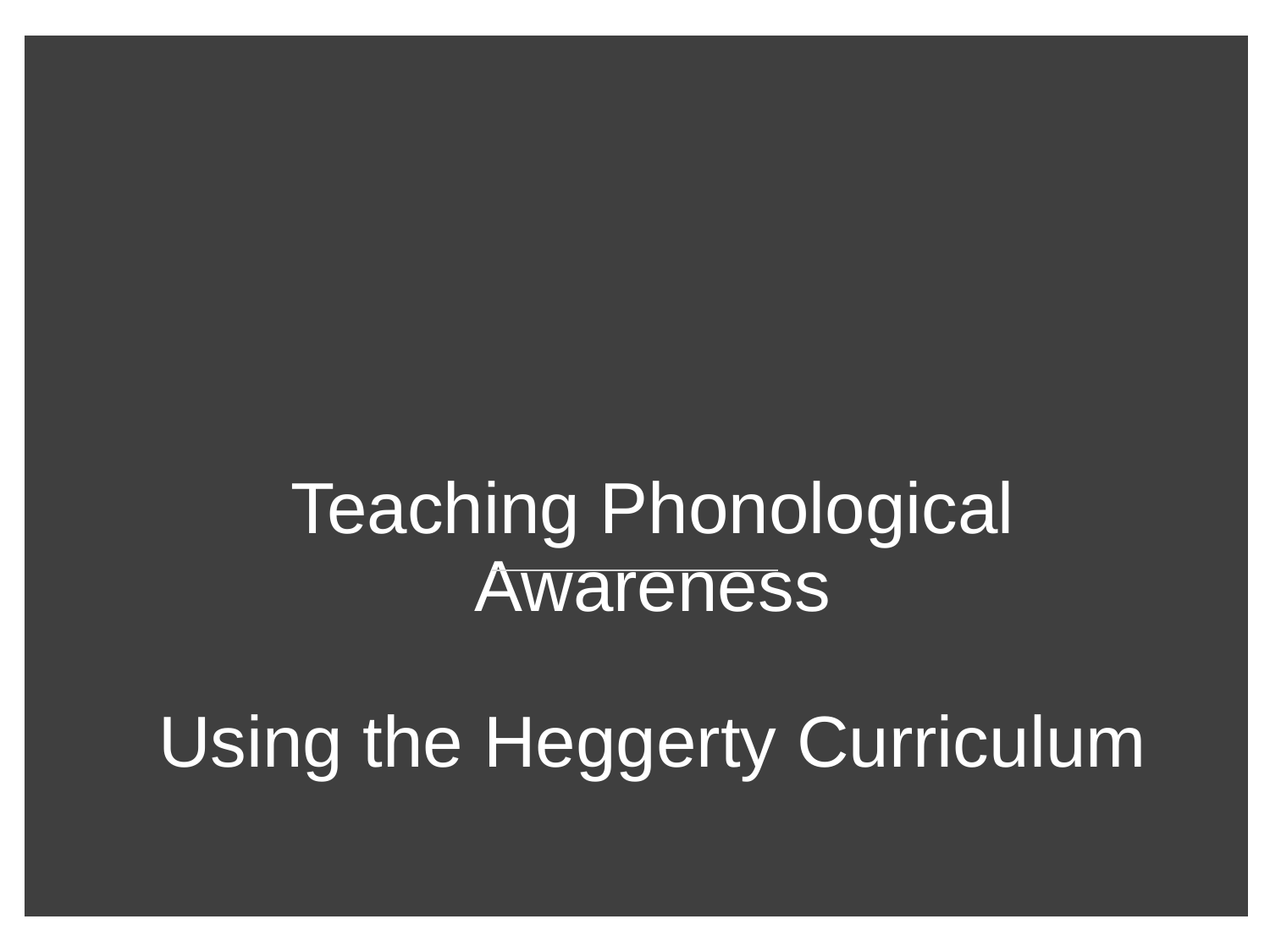

# Teaching Phonological Awareness Using the Heggerty Curriculum